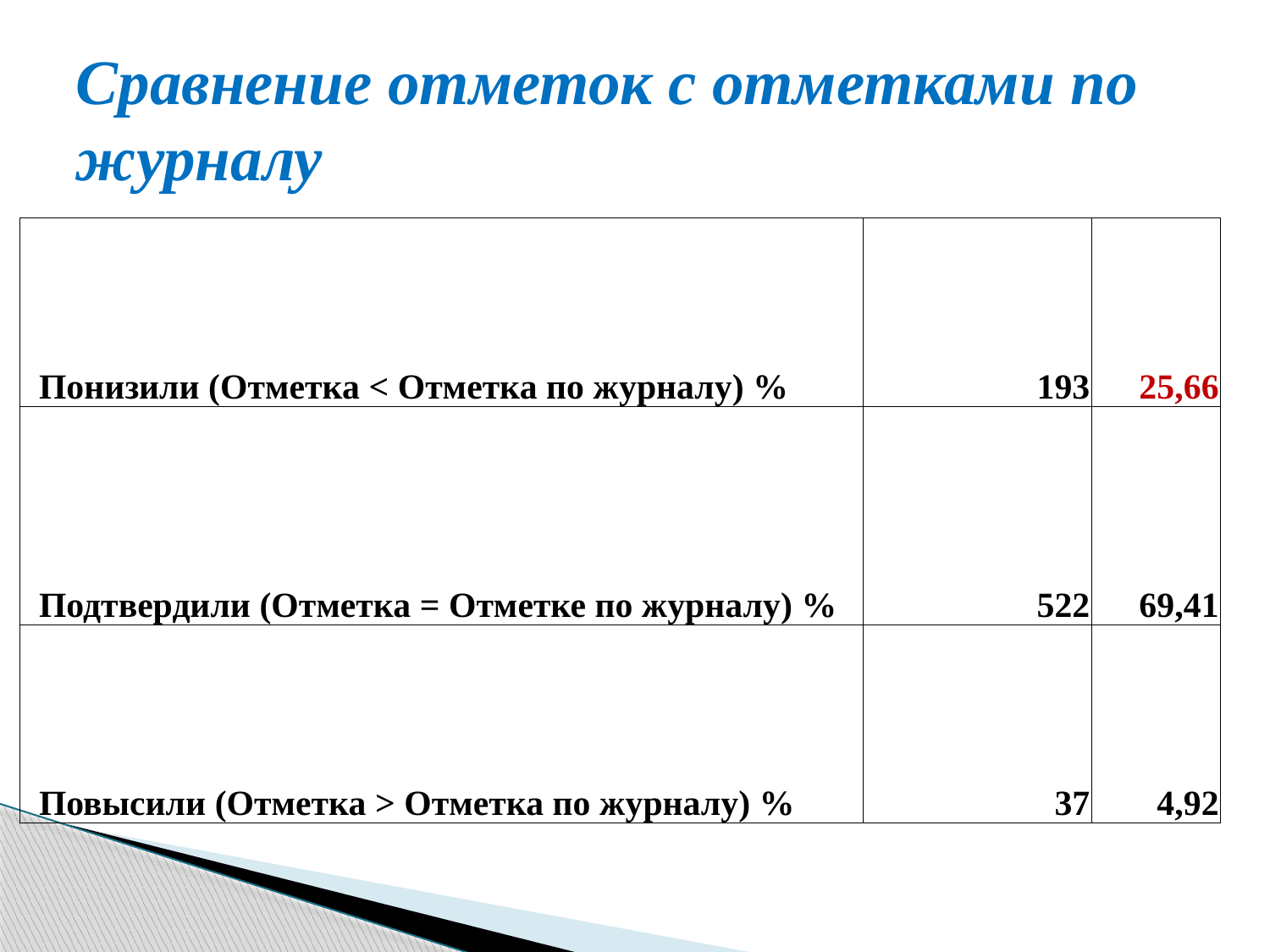

# Сравнение отметок с отметками по журналу
| Понизили (Отметка < Отметка по журналу) % | 193 | 25,66 |
| --- | --- | --- |
| Подтвердили (Отметка = Отметке по журналу) % | 522 | 69,41 |
| Повысили (Отметка > Отметка по журналу) % | 37 | 4,92 |